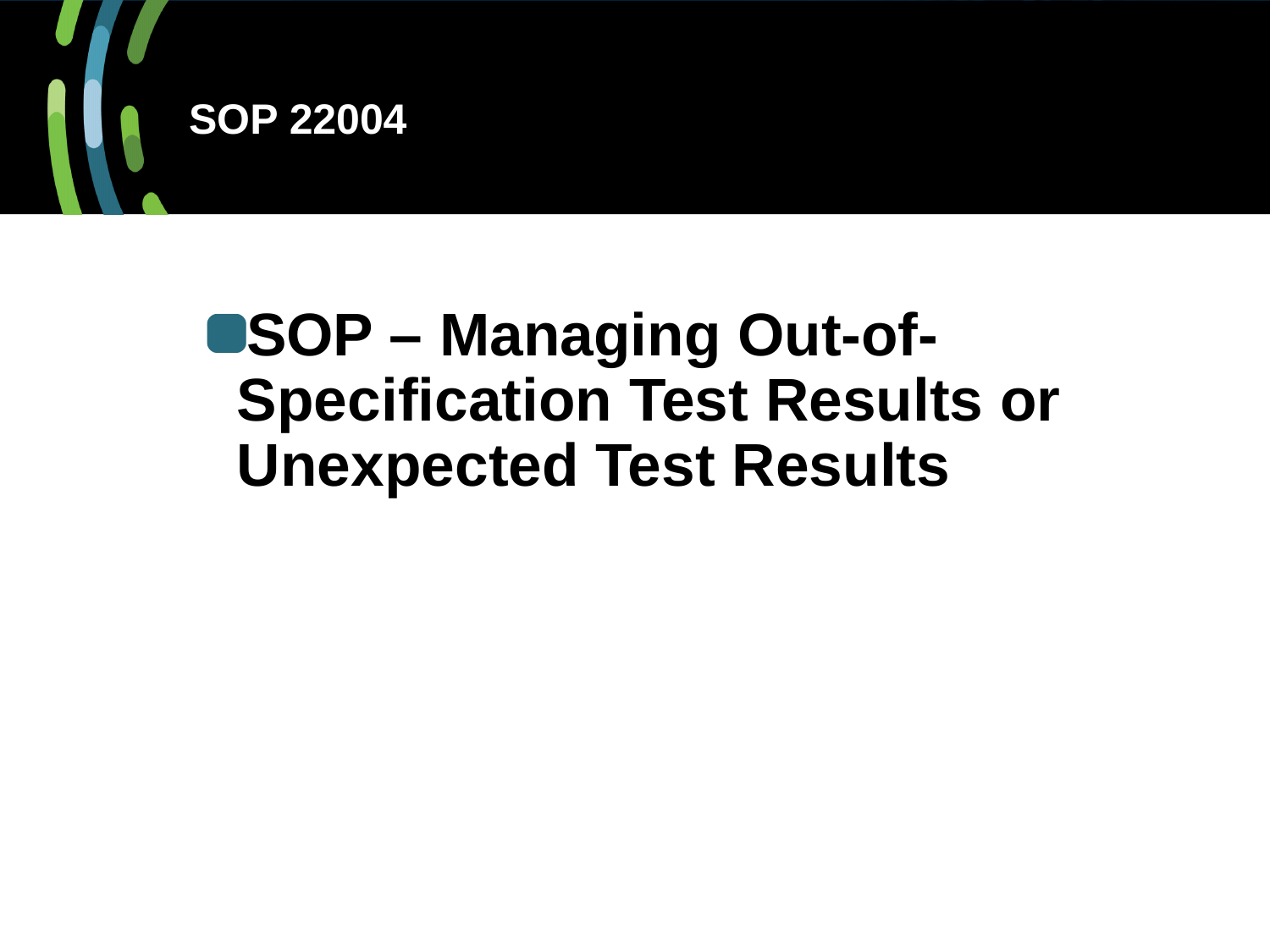

# SOP 22004
SOP – Managing Out-of-Specification Test Results or Unexpected Test Results